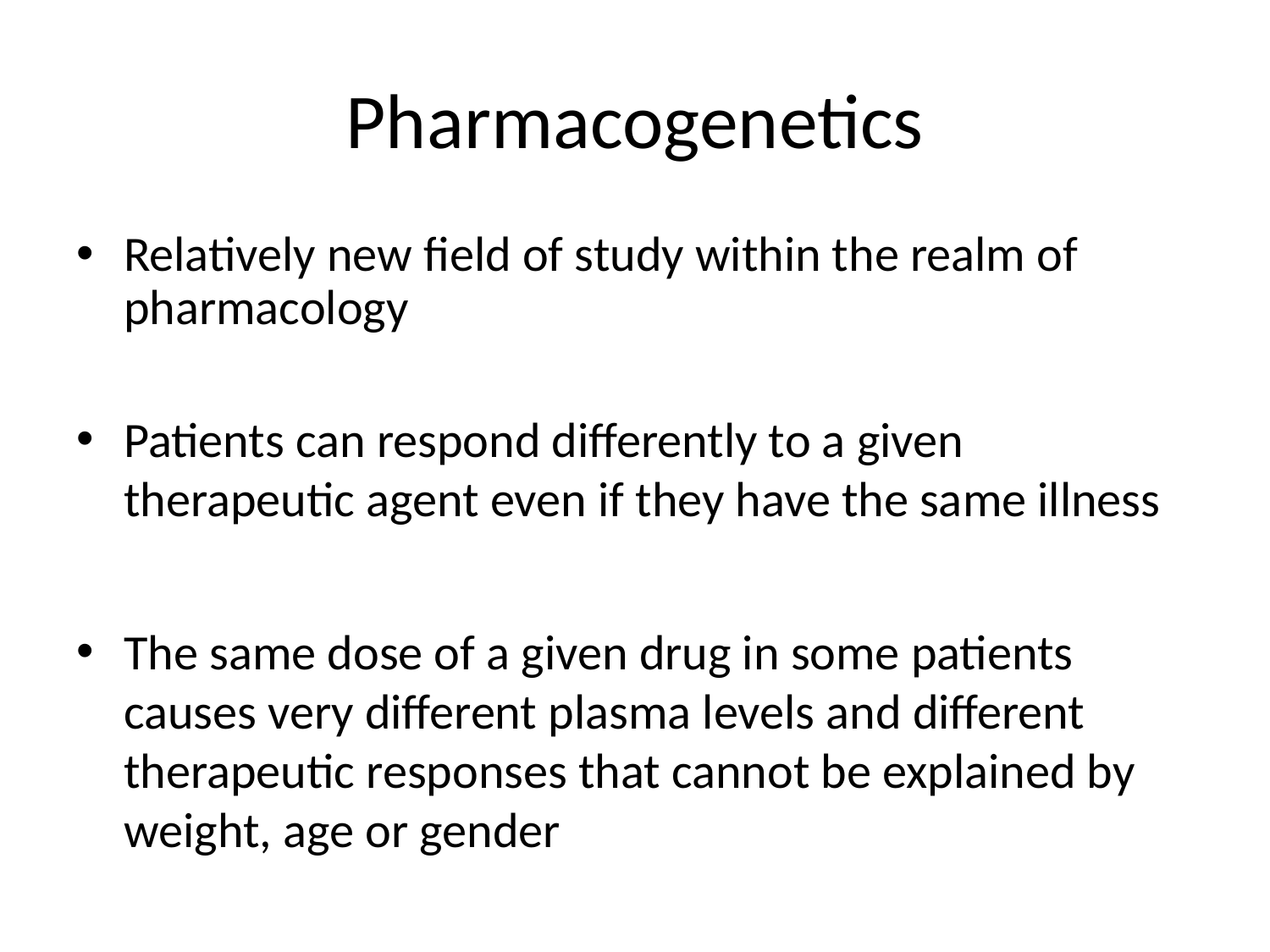

# Pharmacogenetics
Relatively new field of study within the realm of pharmacology

Patients can respond differently to a given therapeutic agent even if they have the same illness

The same dose of a given drug in some patients causes very different plasma levels and different therapeutic responses that cannot be explained by weight, age or gender